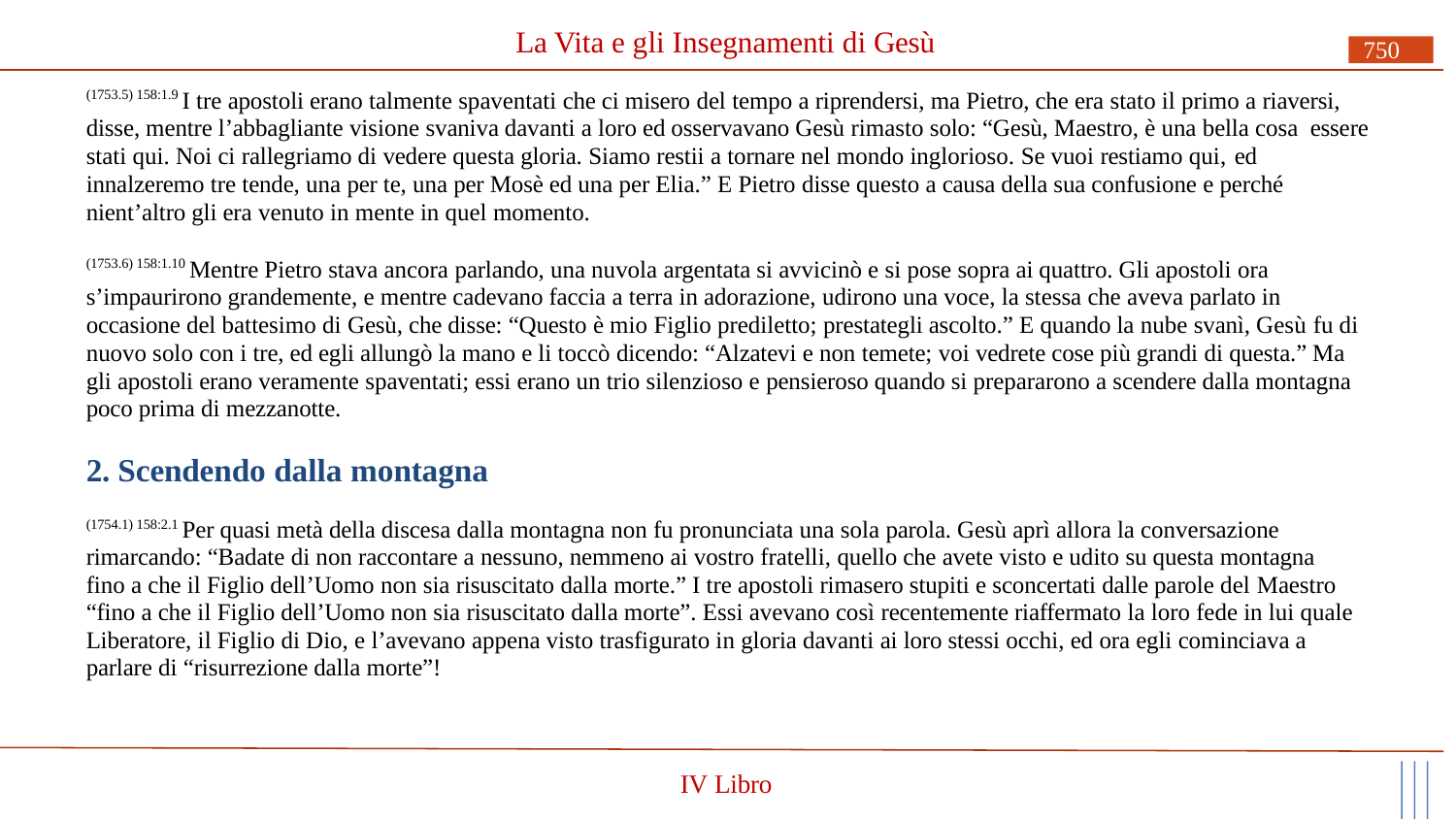

# La Vita e gli Insegnamenti di Gesù
750

(1753.5) 158:1.9 I tre apostoli erano talmente spaventati che ci misero del tempo a riprendersi, ma Pietro, che era stato il primo a riaversi,  disse, mentre l’abbagliante visione svaniva davanti a loro ed osservavano Gesù rimasto solo: “Gesù, Maestro, è una bella cosa  essere stati qui. Noi ci rallegriamo di vedere questa gloria. Siamo restii a tornare nel mondo inglorioso. Se vuoi restiamo qui, ed
innalzeremo tre tende, una per te, una per Mosè ed una per Elia.” E Pietro disse questo a causa della sua confusione e perché  nient’altro gli era venuto in mente in quel momento.

(1753.6) 158:1.10 Mentre Pietro stava ancora parlando, una nuvola argentata si avvicinò e si pose sopra ai quattro. Gli apostoli ora  s’impaurirono grandemente, e mentre cadevano faccia a terra in adorazione, udirono una voce, la stessa che aveva parlato in  occasione del battesimo di Gesù, che disse: “Questo è mio Figlio prediletto; prestategli ascolto.” E quando la nube svanì, Gesù fu di  nuovo solo con i tre, ed egli allungò la mano e li toccò dicendo: “Alzatevi e non temete; voi vedrete cose più grandi di questa.” Ma  gli apostoli erano veramente spaventati; essi erano un trio silenzioso e pensieroso quando si prepararono a scendere dalla montagna  poco prima di mezzanotte.

2. Scendendo dalla montagna
(1754.1) 158:2.1 Per quasi metà della discesa dalla montagna non fu pronunciata una sola parola. Gesù aprì allora la conversazione  rimarcando: “Badate di non raccontare a nessuno, nemmeno ai vostro fratelli, quello che avete visto e udito su questa montagna  fino a che il Figlio dell’Uomo non sia risuscitato dalla morte.” I tre apostoli rimasero stupiti e sconcertati dalle parole del Maestro  “fino a che il Figlio dell’Uomo non sia risuscitato dalla morte”. Essi avevano così recentemente riaffermato la loro fede in lui quale  Liberatore, il Figlio di Dio, e l’avevano appena visto trasfigurato in gloria davanti ai loro stessi occhi, ed ora egli cominciava a  parlare di “risurrezione dalla morte”!

IV Libro